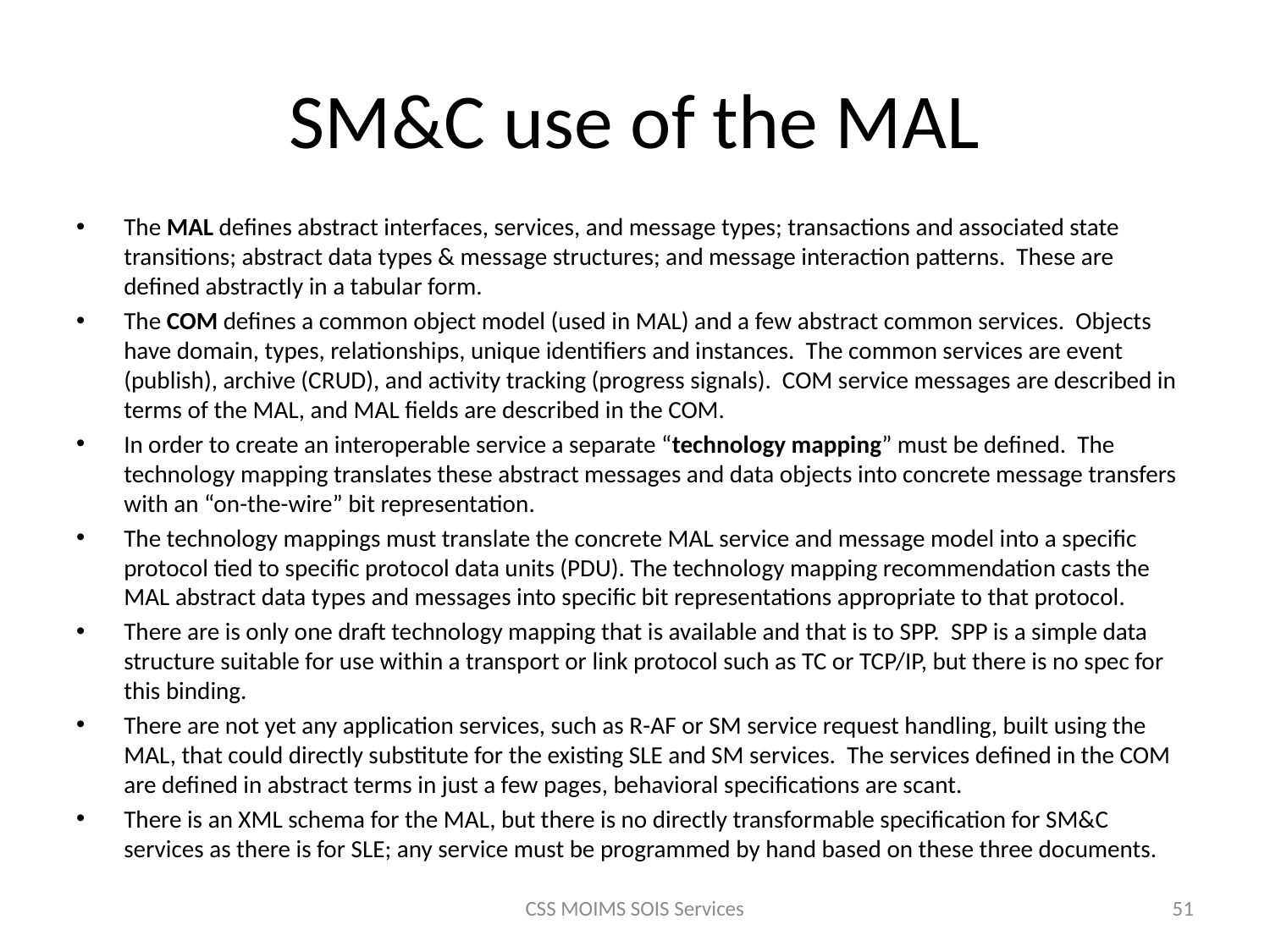

# SM&C use of the MAL
The MAL defines abstract interfaces, services, and message types; transactions and associated state transitions; abstract data types & message structures; and message interaction patterns.  These are defined abstractly in a tabular form.
The COM defines a common object model (used in MAL) and a few abstract common services.  Objects have domain, types, relationships, unique identifiers and instances.  The common services are event (publish), archive (CRUD), and activity tracking (progress signals).  COM service messages are described in terms of the MAL, and MAL fields are described in the COM.
In order to create an interoperable service a separate “technology mapping” must be defined.  The technology mapping translates these abstract messages and data objects into concrete message transfers with an “on-the-wire” bit representation.
The technology mappings must translate the concrete MAL service and message model into a specific protocol tied to specific protocol data units (PDU). The technology mapping recommendation casts the MAL abstract data types and messages into specific bit representations appropriate to that protocol.
There are is only one draft technology mapping that is available and that is to SPP.  SPP is a simple data structure suitable for use within a transport or link protocol such as TC or TCP/IP, but there is no spec for this binding.
There are not yet any application services, such as R-AF or SM service request handling, built using the MAL, that could directly substitute for the existing SLE and SM services.  The services defined in the COM are defined in abstract terms in just a few pages, behavioral specifications are scant.
There is an XML schema for the MAL, but there is no directly transformable specification for SM&C services as there is for SLE; any service must be programmed by hand based on these three documents.

CSS MOIMS SOIS Services
51